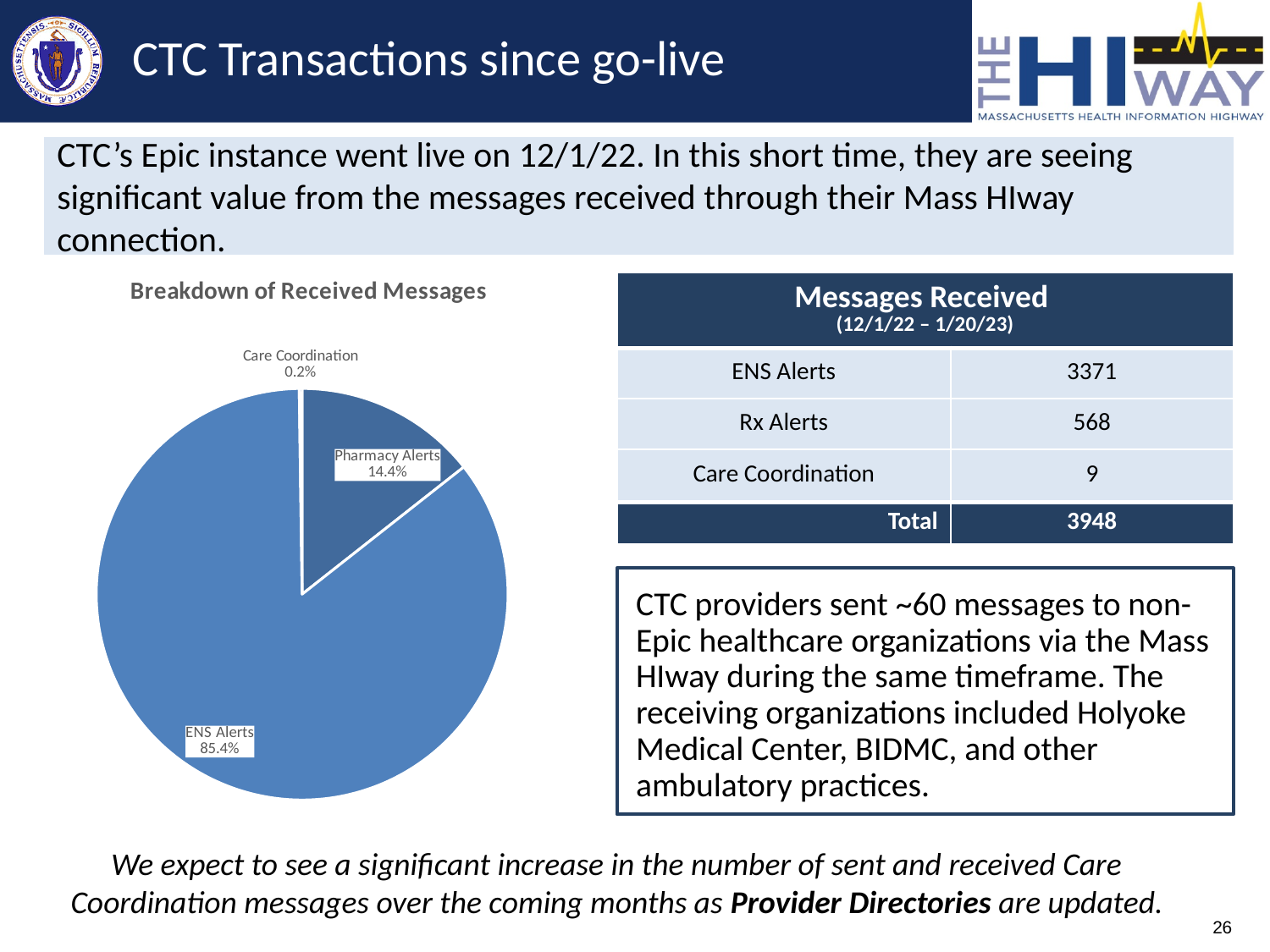

# CTC Transactions since go-live
CTC’s Epic instance went live on 12/1/22. In this short time, they are seeing significant value from the messages received through their Mass HIway connection.

### Chart: Breakdown of Received Messages

| Category |  |
|---|---|
| Pharmacy Alerts | 568.0 |
| ENS Alerts | 3371.0 |
| Care Coordination | 9.0 |
| Messages Received (12/1/22 – 1/20/23) |  |
| --- | --- |
| ENS Alerts | 3371 |
| Rx Alerts | 568 |
| Care Coordination | 9 |
| Total | 3948 |
CTC providers sent ~60 messages to non-Epic healthcare organizations via the Mass HIway during the same timeframe. The receiving organizations included Holyoke Medical Center, BIDMC, and other ambulatory practices.
We expect to see a significant increase in the number of sent and received Care Coordination messages over the coming months as Provider Directories are updated.
26